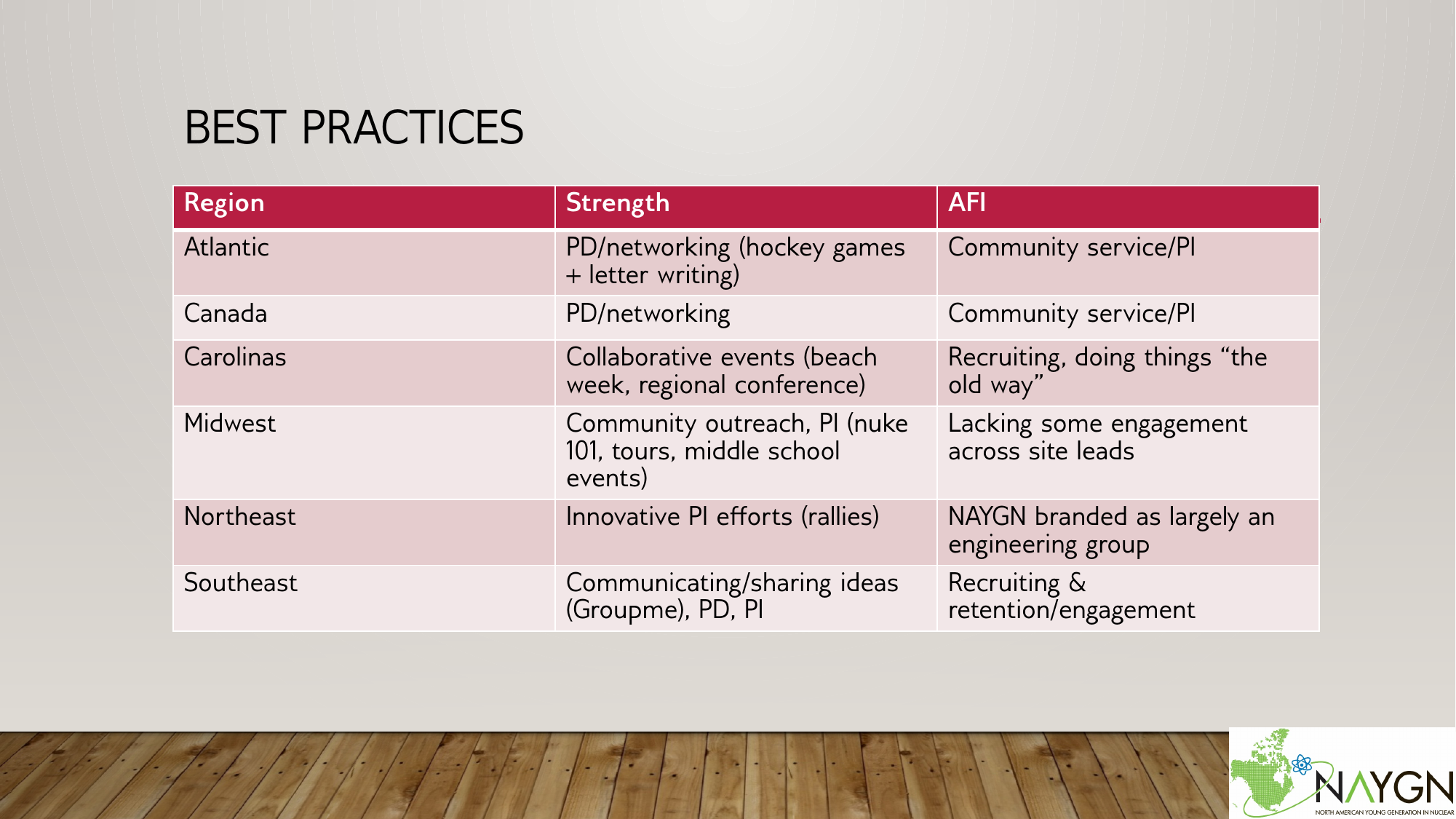

# Best practices
| Region | Strength | AFI |
| --- | --- | --- |
| Atlantic | PD/networking (hockey games + letter writing) | Community service/PI |
| Canada | PD/networking | Community service/PI |
| Carolinas | Collaborative events (beach week, regional conference) | Recruiting, doing things “the old way” |
| Midwest | Community outreach, PI (nuke 101, tours, middle school events) | Lacking some engagement across site leads |
| Northeast | Innovative PI efforts (rallies) | NAYGN branded as largely an engineering group |
| Southeast | Communicating/sharing ideas (Groupme), PD, PI | Recruiting & retention/engagement |